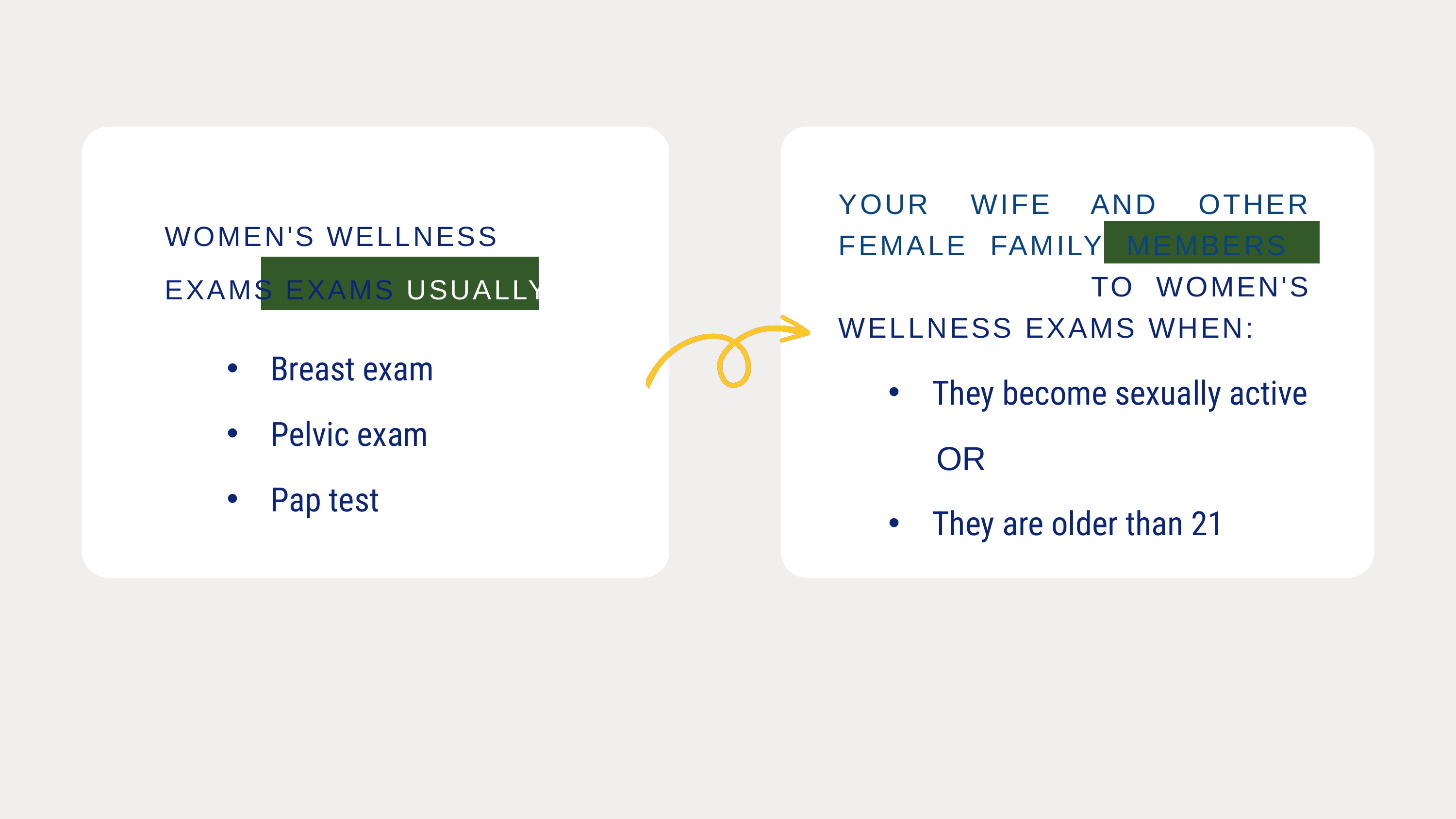

YOUR WIFE AND OTHER FEMALE FAMILY MEMBERS  START GOING TO WOMEN'S WELLNESS EXAMS WHEN:
WOMEN'S WELLNESS EXAMS EXAMS USUALLY INCLUDE:

  Breast exam
  Pelvic exam
  Pap test
  They become sexually active
          OR
  They are older than 21